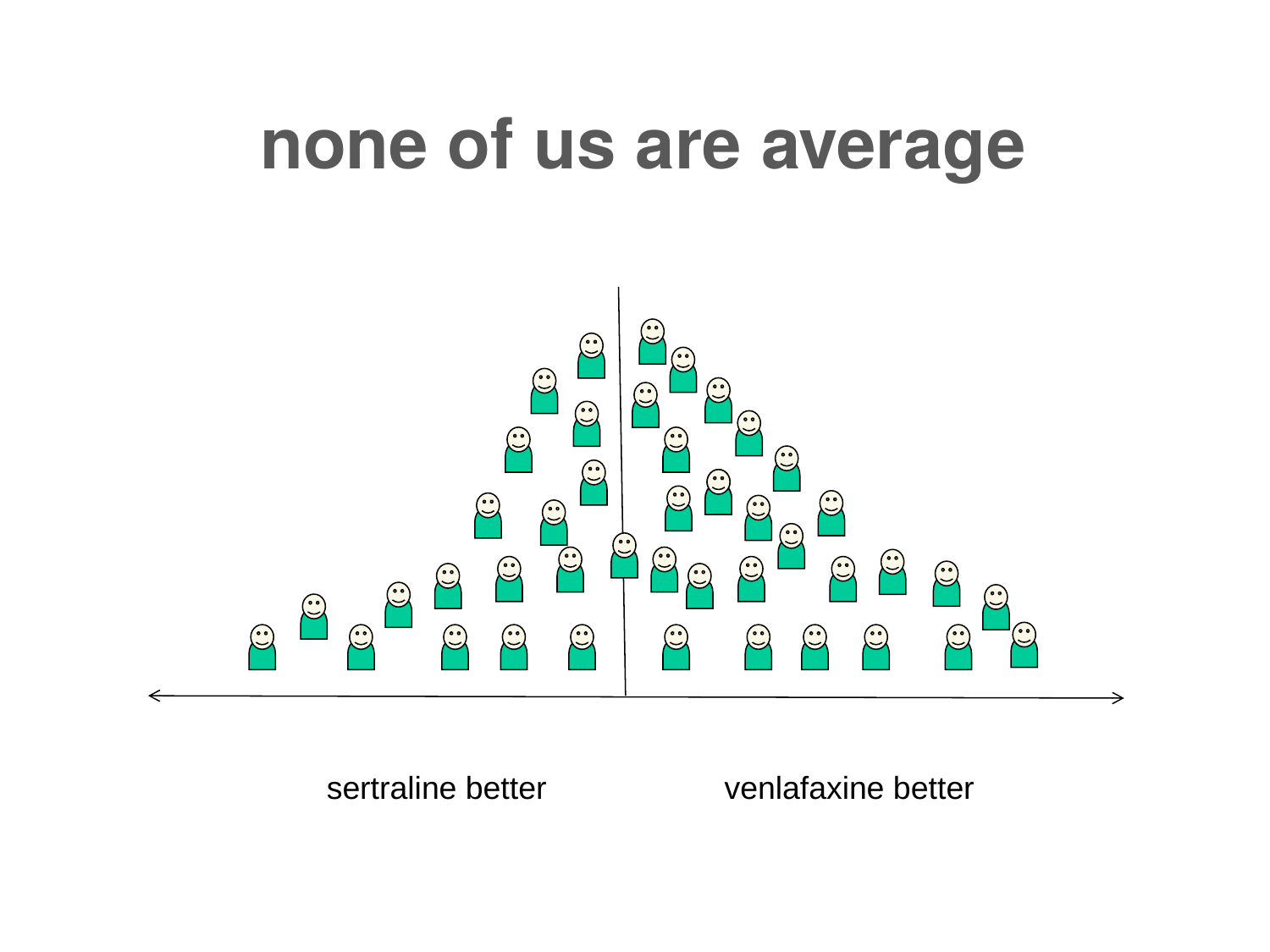

none of us are average

sertraline better
venlafaxine better